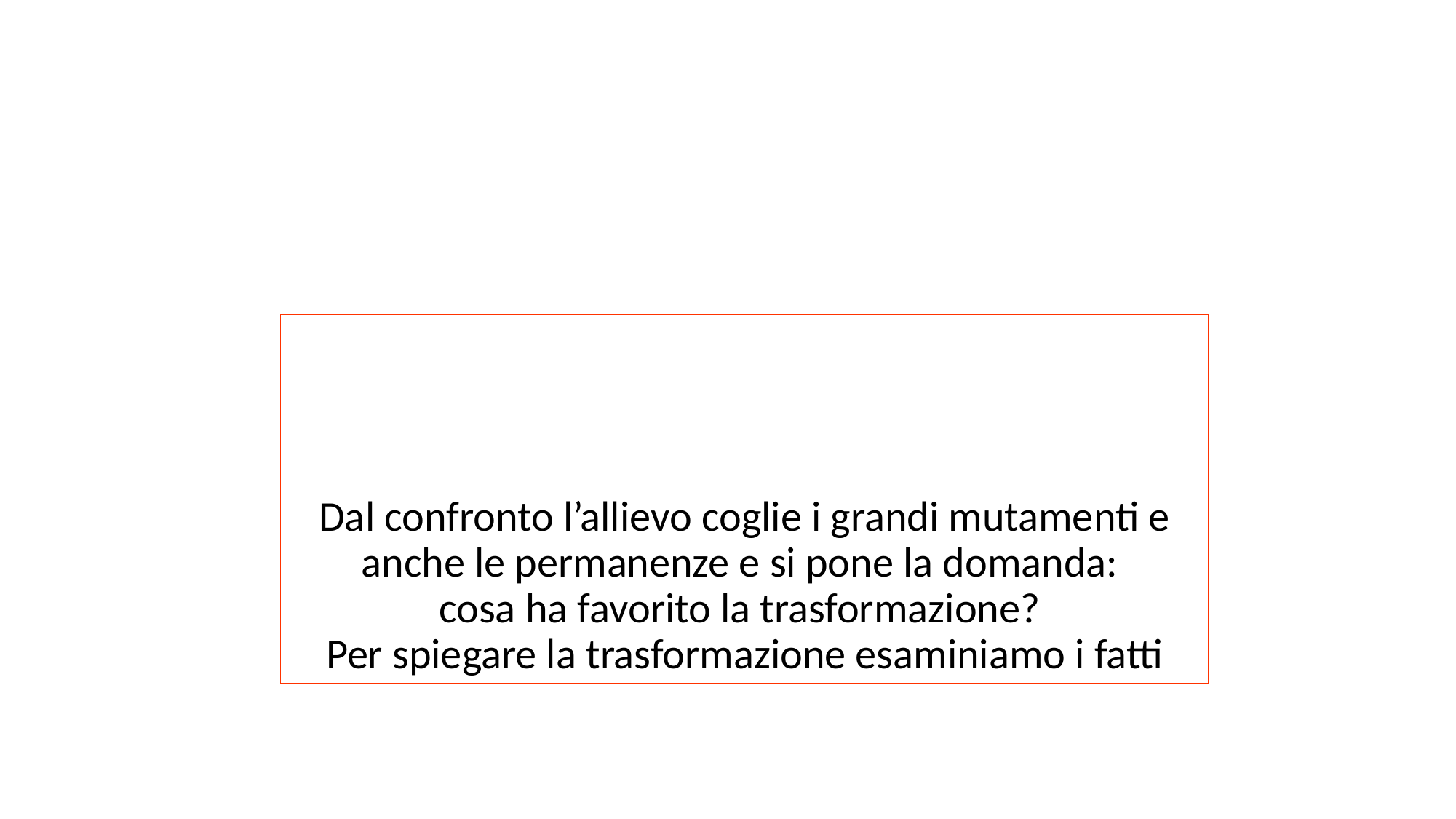

# Dal confronto l’allievo coglie i grandi mutamenti e anche le permanenze e si pone la domanda: cosa ha favorito la trasformazione? Per spiegare la trasformazione esaminiamo i fatti